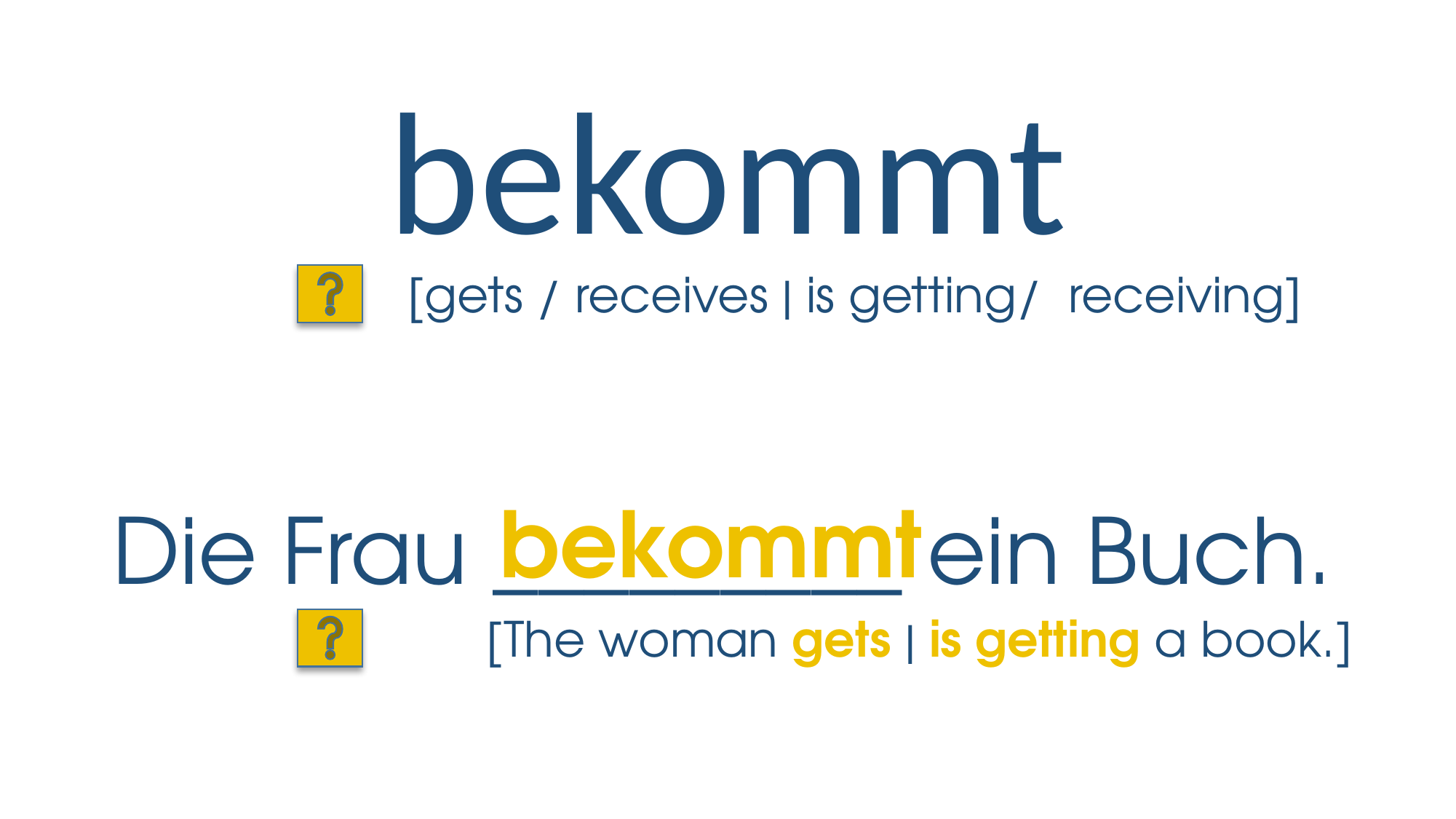

# bekommt
[gets / receives | is getting/  receiving]

bekommt
Die Frau _________ ein Buch.
[The woman gets | is getting a book.]